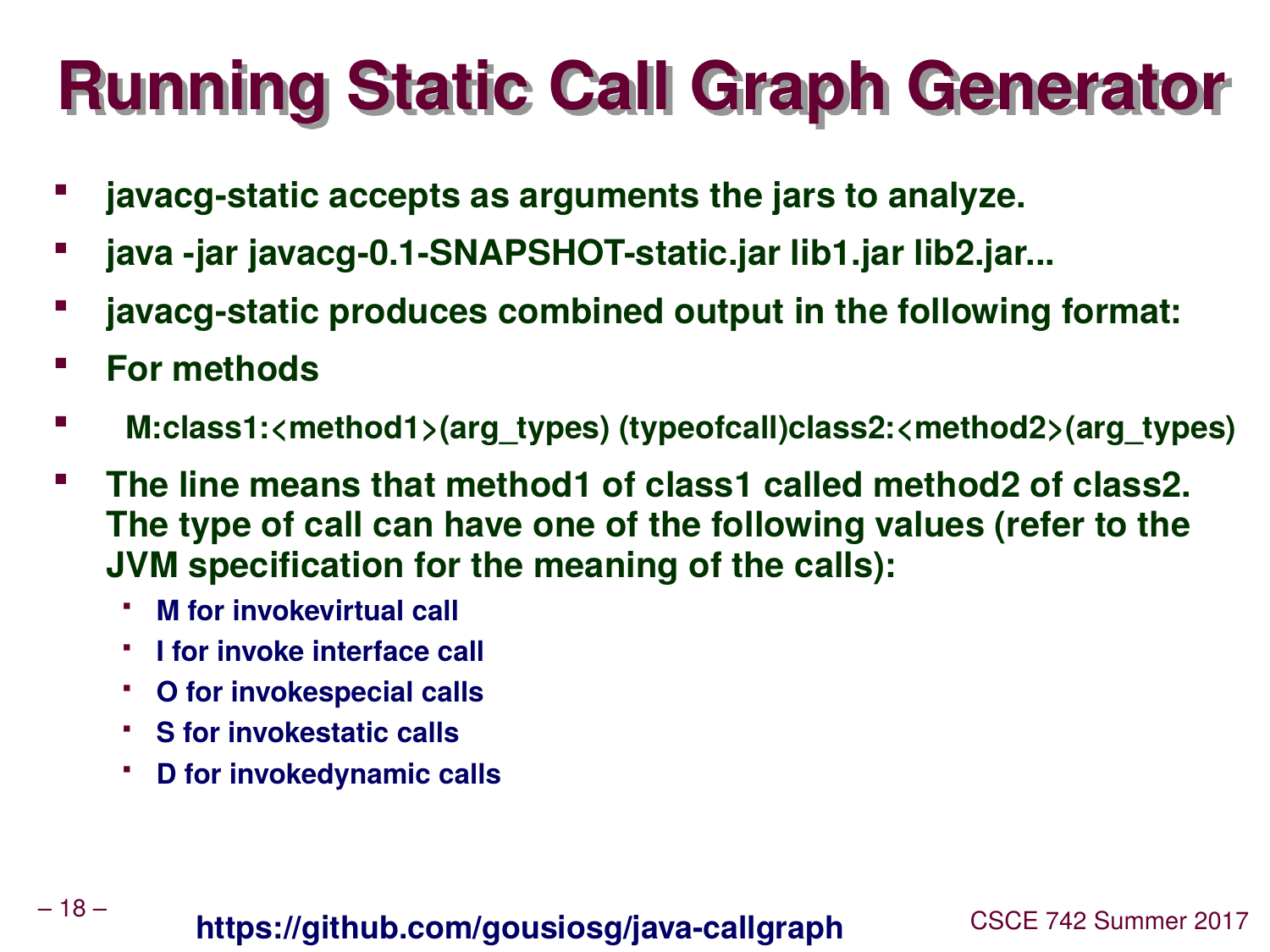

# Running Static Call Graph Generator
javacg-static accepts as arguments the jars to analyze.
java -jar javacg-0.1-SNAPSHOT-static.jar lib1.jar lib2.jar...
javacg-static produces combined output in the following format:
For methods
  M:class1:<method1>(arg_types) (typeofcall)class2:<method2>(arg_types)
The line means that method1 of class1 called method2 of class2. The type of call can have one of the following values (refer to the JVM specification for the meaning of the calls):
M for invokevirtual call
I for invoke interface call
O for invokespecial calls
S for invokestatic calls
D for invokedynamic calls

https://github.com/gousiosg/java-callgraph